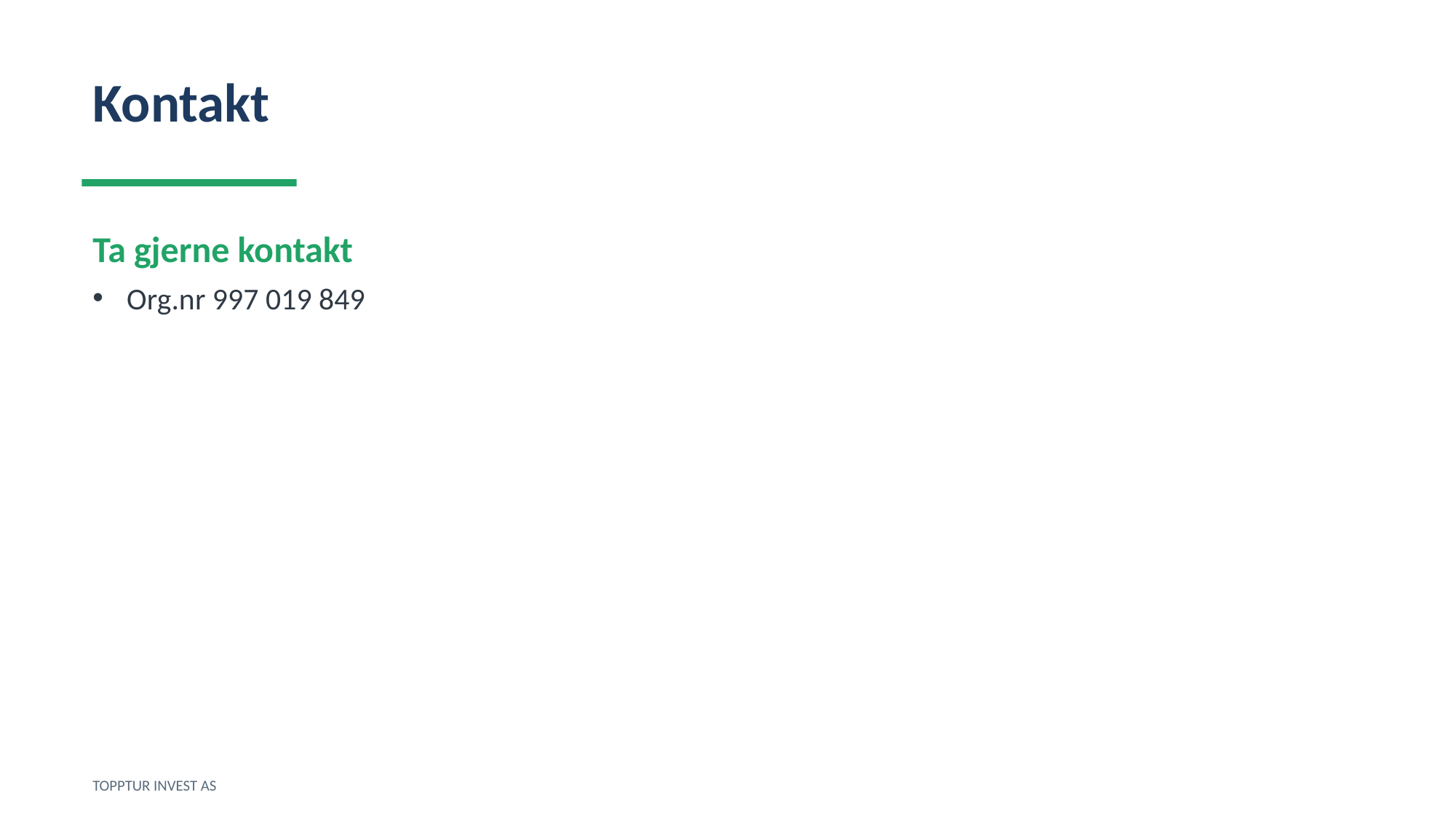

Kontakt

Ta gjerne kontakt
Org.nr 997 019 849
TOPPTUR INVEST AS